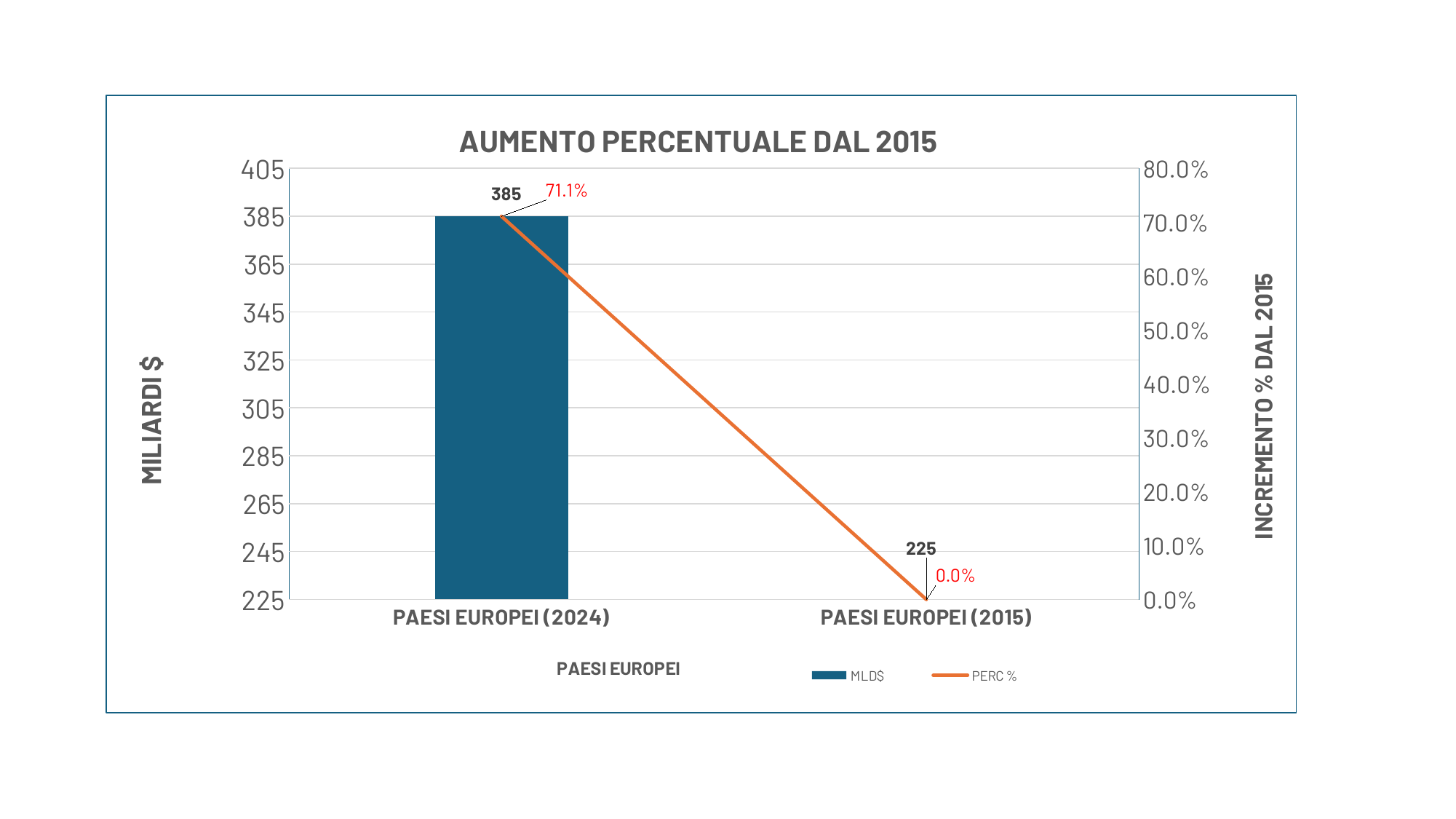

### Chart: AUMENTO PERCENTUALE DAL 2015

| Category | MLD$ | PERC % |
|---|---|---|
| PAESI EUROPEI (2024) | 385.0 | 0.7111111111111111 |
| PAESI EUROPEI (2015) | 225.0 | 0.0 |